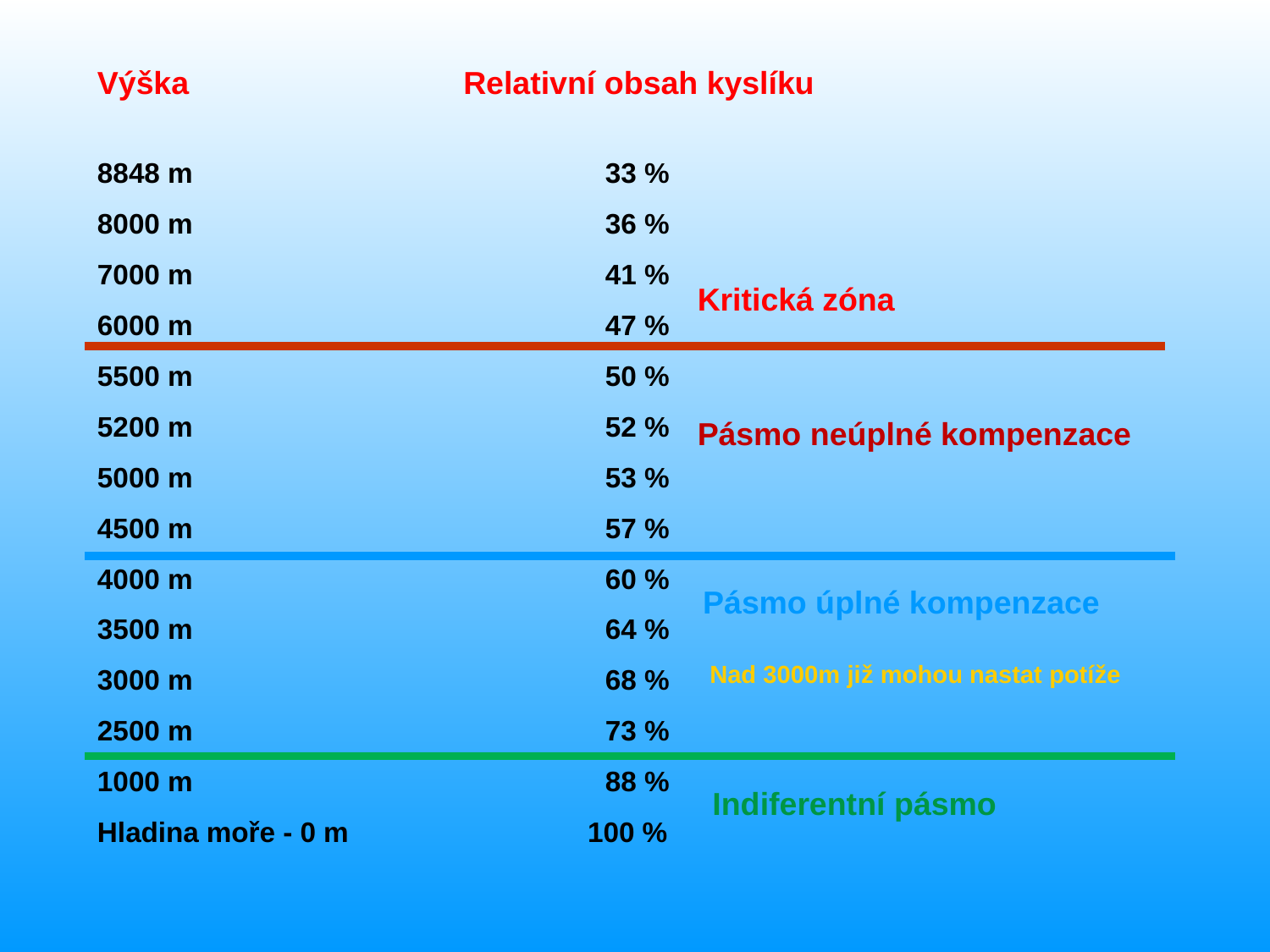

Výška                               Relativní obsah kyslíku

8848 m                                            	33 %
8000 m				36 %
7000 m				41 %
6000 m				47 %
5500 m				50 %
5200 m				52 %
5000 m				53 %
4500 m				57 %
4000 m				60 %
3500 m				64 %
3000 m				68 %
2500 m				73 %
1000 m				88 %
Hladina moře - 0 m		              100 %

Kritická zóna
Pásmo neúplné kompenzace
Pásmo úplné kompenzace

 Nad 3000m již mohou nastat potíže
Indiferentní pásmo